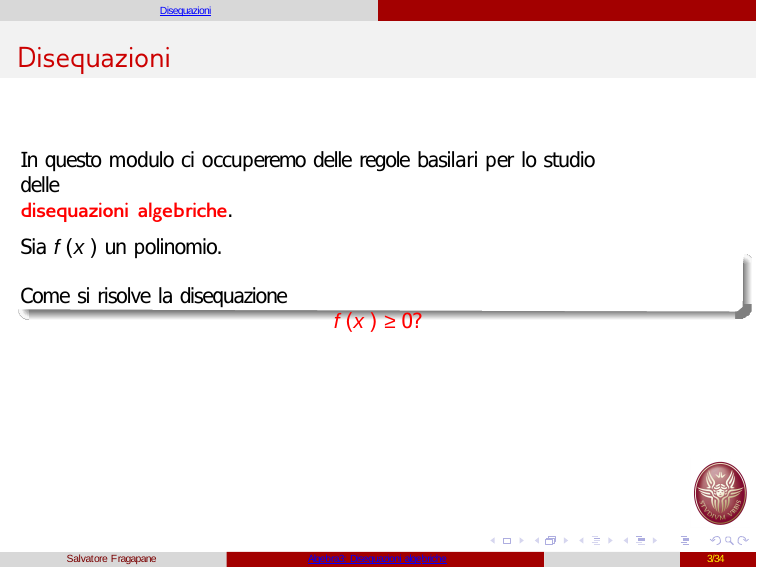

Disequazioni

Disequazioni
In questo modulo ci occuperemo delle regole basilari per lo studio delle
disequazioni algebriche.
Sia f (x ) un polinomio.

Come si risolve la disequazione
f (x ) ≥ 0?

Salvatore Fragapane
Algebra3: Disequazioni algebriche
3/34